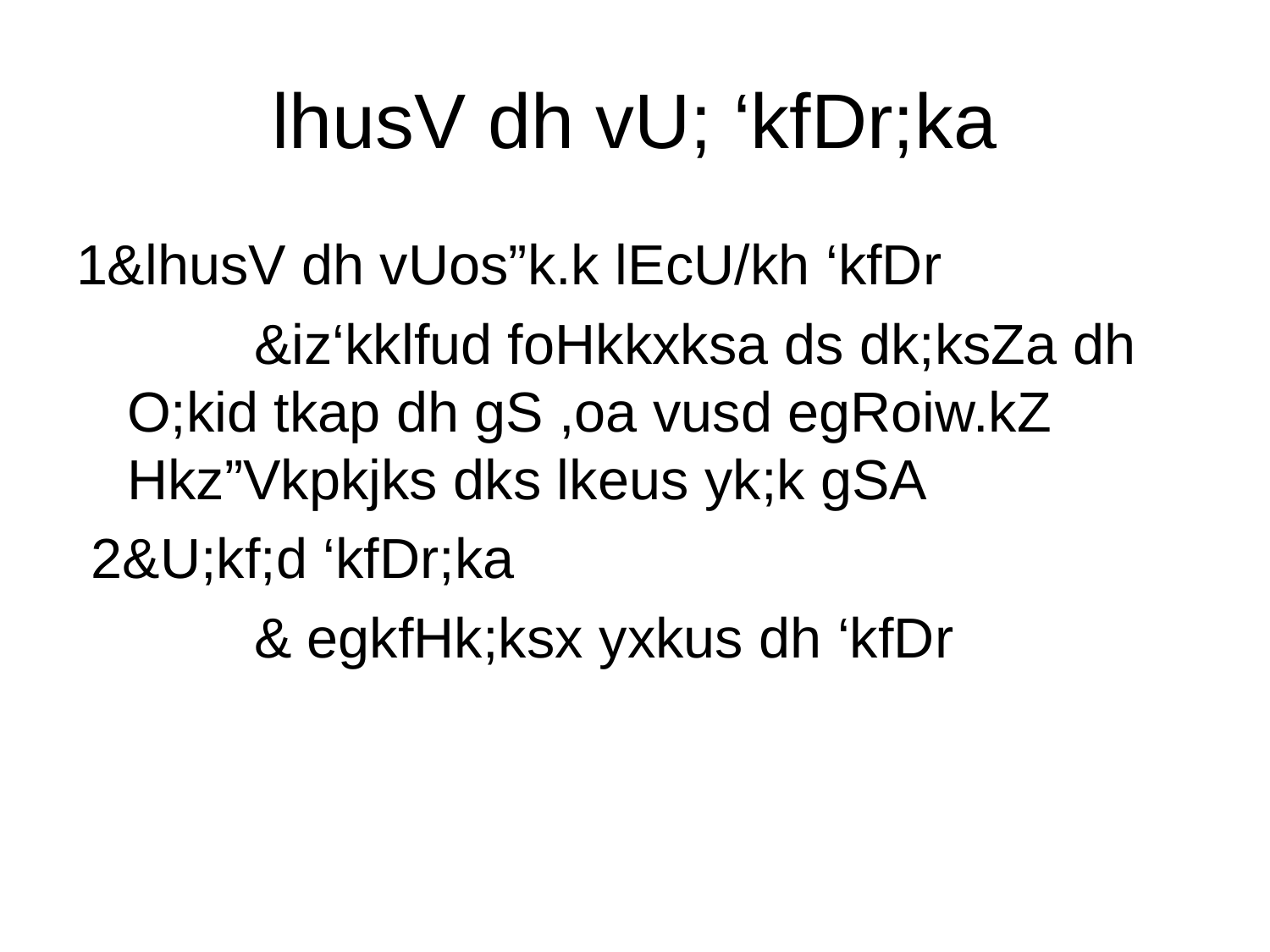

# lhusV dh vU; ‘kfDr;ka
1&lhusV dh vUos”k.k lEcU/kh ‘kfDr
		&iz‘kklfud foHkkxksa ds dk;ksZa dh O;kid tkap dh gS ,oa vusd egRoiw.kZ Hkz”Vkpkjks dks lkeus yk;k gSA
2&U;kf;d ‘kfDr;ka
		& egkfHk;ksx yxkus dh ‘kfDr